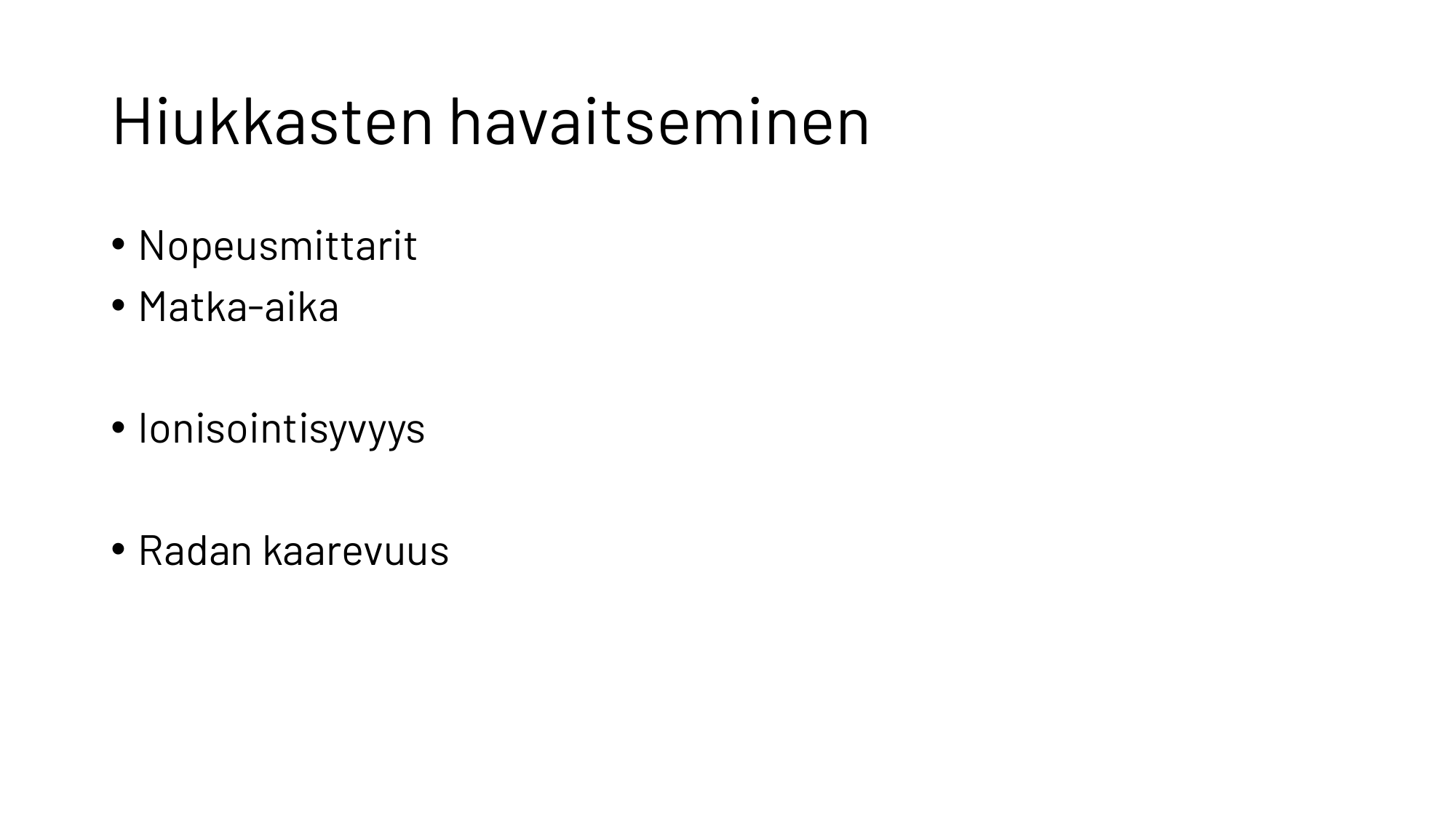

# Hiukkasten havaitseminen
Nopeusmittarit
Matka-aika

Ionisointisyvyys

Radan kaarevuus